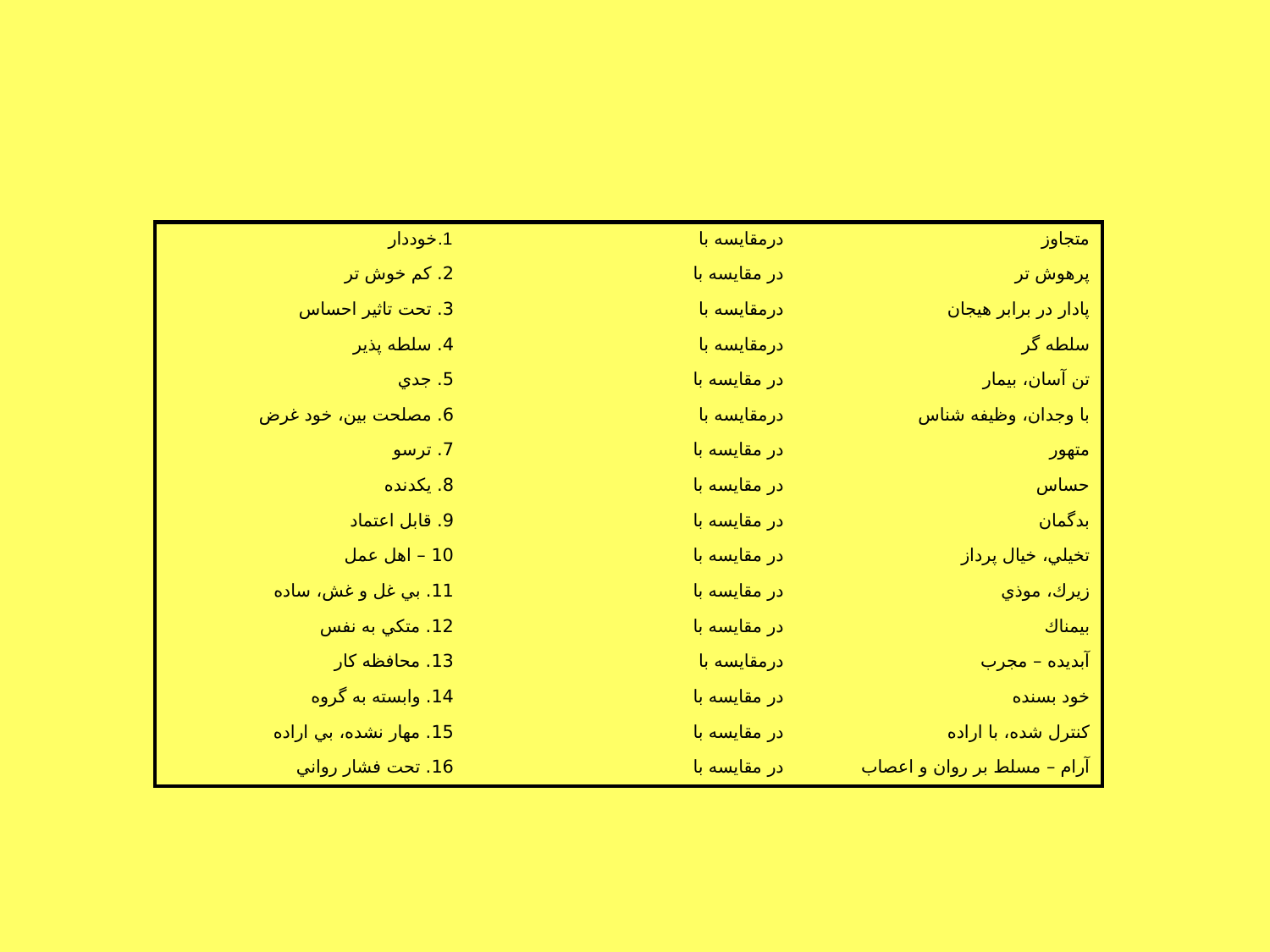

| خوددار | درمقايسه با | متجاوز |
| --- | --- | --- |
| 2. كم خوش تر | در مقايسه با | پرهوش تر |
| 3. تحت تاثير احساس | درمقايسه با | پادار در برابر هيجان |
| 4. سلطه پذير | درمقايسه با | سلطه گر |
| 5. جدي | در مقايسه با | تن آسان، بيمار |
| 6. مصلحت بين، خود غرض | درمقايسه با | با وجدان، وظيفه شناس |
| 7. ترسو | در مقايسه با | متهور |
| 8. يكدنده | در مقايسه با | حساس |
| 9. قابل اعتماد | در مقايسه با | بدگمان |
| 10 – اهل عمل | در مقايسه با | تخيلي، خيال پرداز |
| 11. بي غل و غش، ساده | در مقايسه با | زيرك، موذي |
| 12. متكي به نفس | در مقايسه با | بيمناك |
| 13. محافظه كار | درمقايسه با | آبديده – مجرب |
| 14. وابسته به گروه | در مقايسه با | خود بسنده |
| 15. مهار نشده، بي اراده | در مقايسه با | كنترل شده، با اراده |
| 16. تحت فشار رواني | در مقايسه با | آرام – مسلط بر روان و اعصاب |